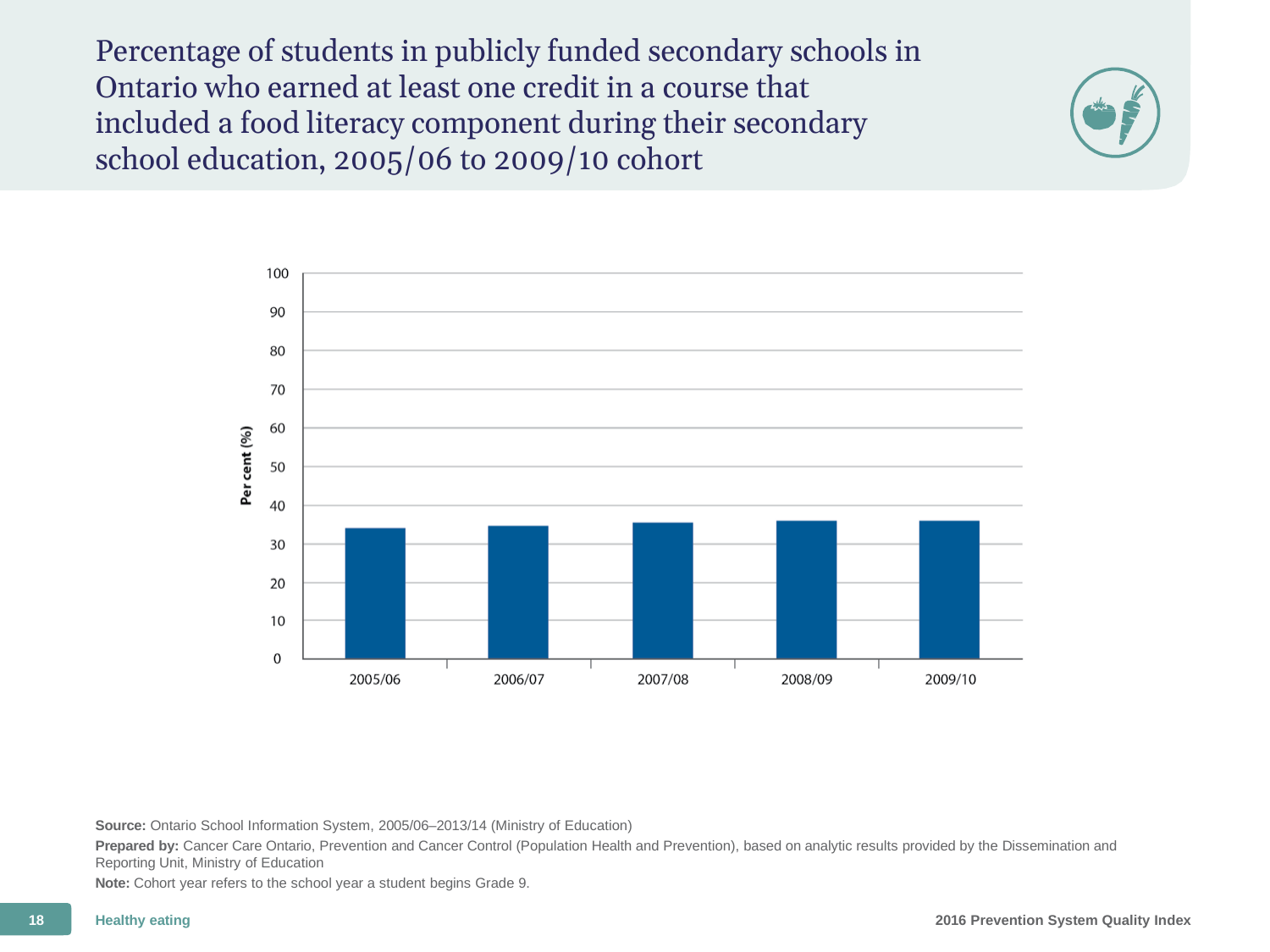

Percentage of students in publicly funded secondary schools in Ontario who earned at least one credit in a course that included a food literacy component during their secondary school education, 2005/06 to 2009/10 cohort

Source: Ontario School Information System, 2005/06–2013/14 (Ministry of Education)
Prepared by: Cancer Care Ontario, Prevention and Cancer Control (Population Health and Prevention), based on analytic results provided by the Dissemination and  Reporting Unit, Ministry of Education
Note: Cohort year refers to the school year a student begins Grade 9.
18